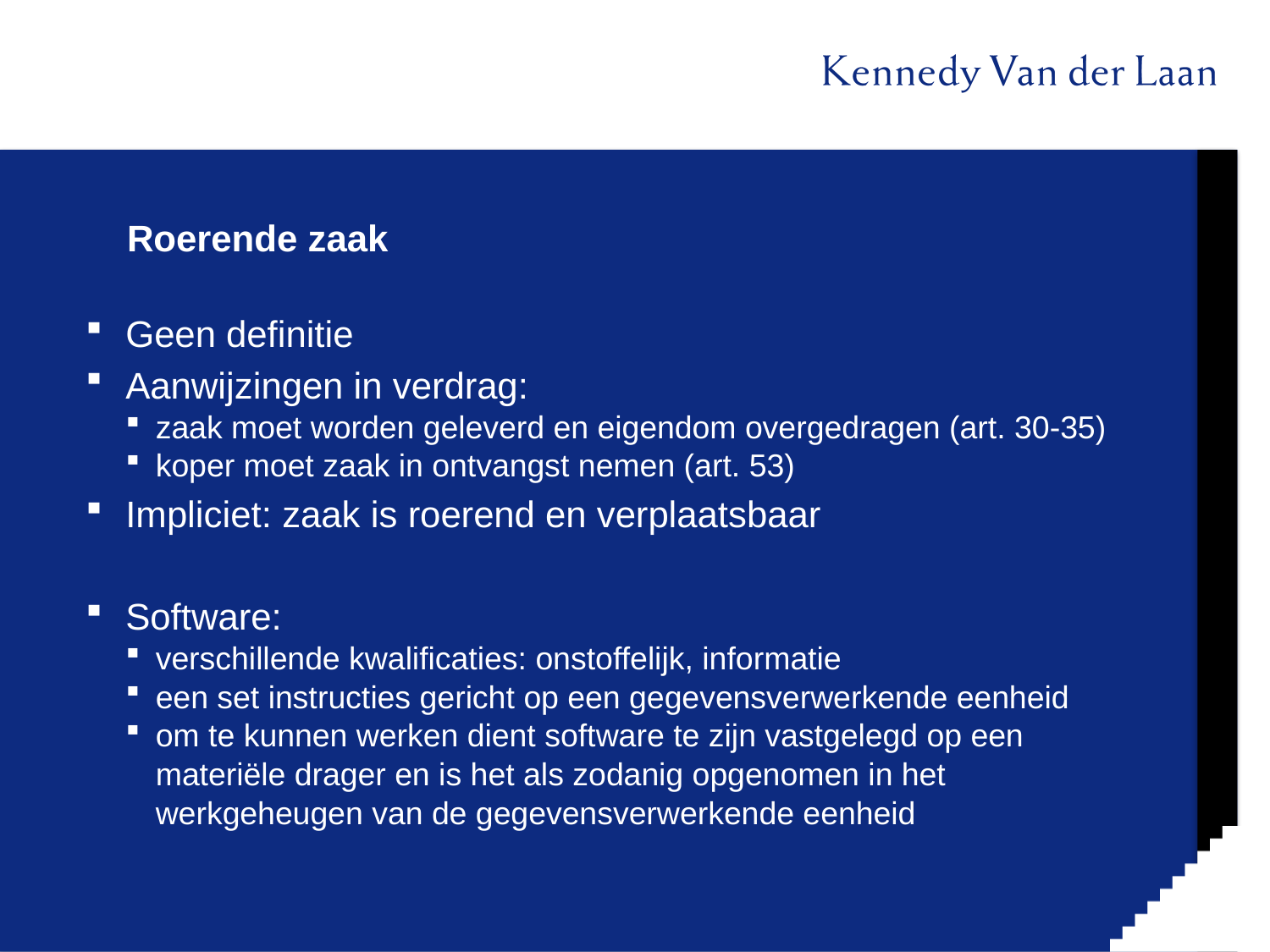

# Roerende zaak
Geen definitie
Aanwijzingen in verdrag:
zaak moet worden geleverd en eigendom overgedragen (art. 30-35)
koper moet zaak in ontvangst nemen (art. 53)
Impliciet: zaak is roerend en verplaatsbaar

Software:
verschillende kwalificaties: onstoffelijk, informatie
een set instructies gericht op een gegevensverwerkende eenheid
om te kunnen werken dient software te zijn vastgelegd op een materiële drager en is het als zodanig opgenomen in het werkgeheugen van de gegevensverwerkende eenheid